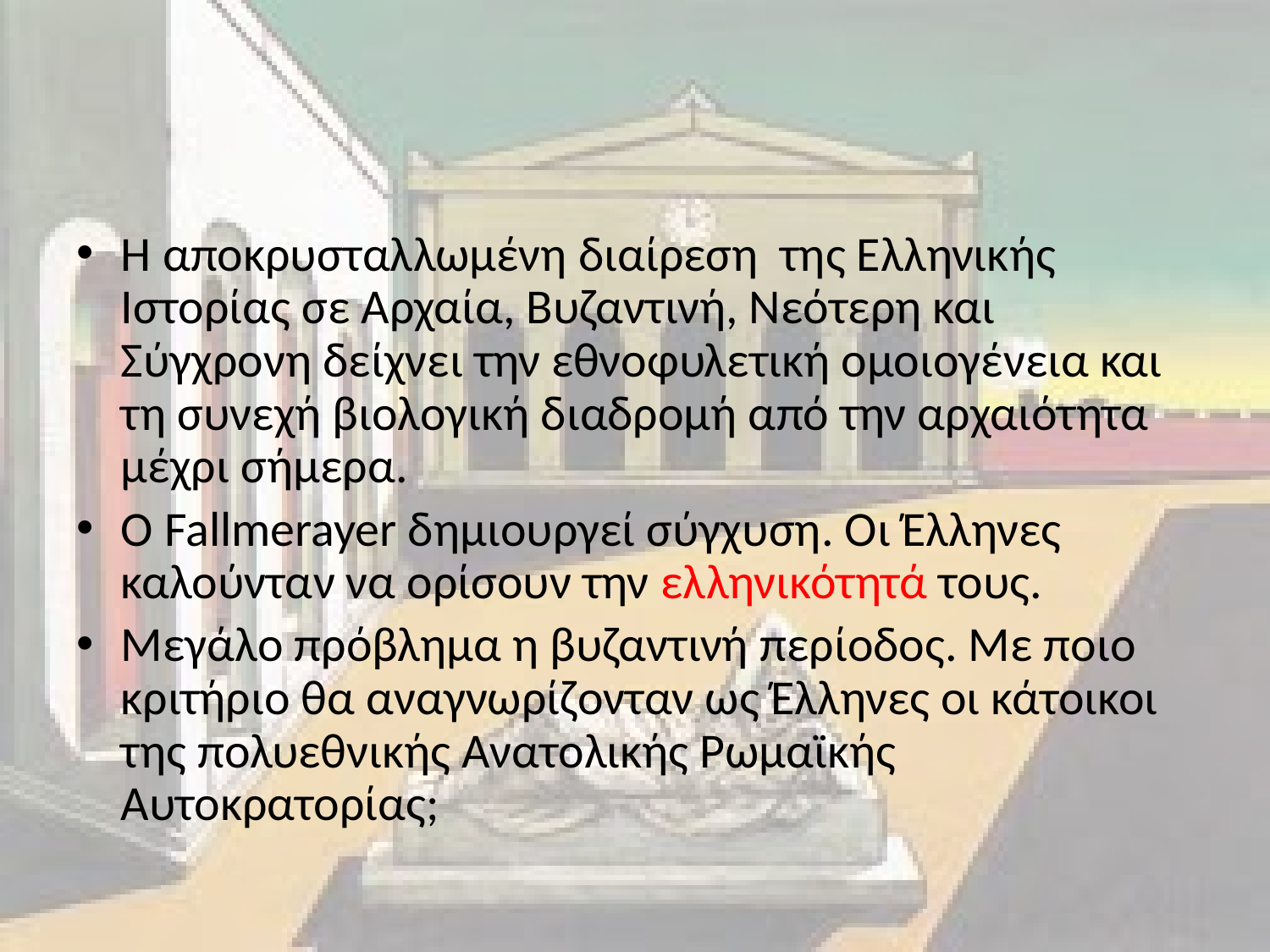

#
Η αποκρυσταλλωμένη διαίρεση  της Ελληνικής Ιστορίας σε Αρχαία, Βυζαντινή, Νεότερη και Σύγχρονη δείχνει την εθνοφυλετική ομοιογένεια και τη συνεχή βιολογική διαδρομή από την αρχαιότητα μέχρι σήμερα.
Ο Fallmerayer δημιουργεί σύγχυση. Οι Έλληνες καλούνταν να ορίσουν την ελληνικότητά τους.
Μεγάλο πρόβλημα η βυζαντινή περίοδος. Με ποιο κριτήριο θα αναγνωρίζονταν ως Έλληνες οι κάτοικοι της πολυεθνικής Ανατολικής Ρωμαϊκής Αυτοκρατορίας;